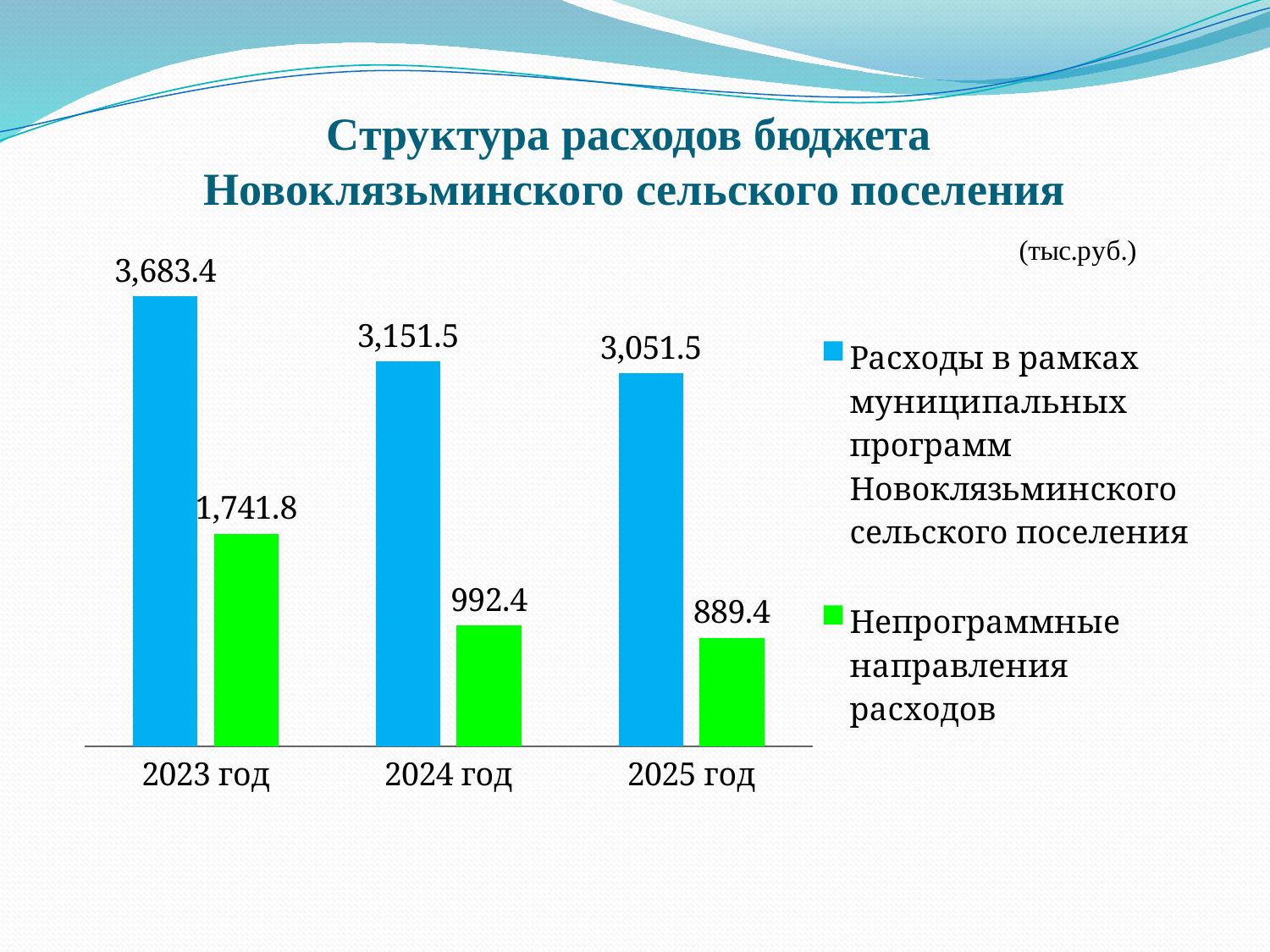

# Структура расходов бюджета Новоклязьминского сельского поселения

### Chart: (тыс.руб.)

| Category | Расходы в рамках муниципальных программ Новоклязьминского сельского поселения | Непрограммные направления расходов |
|---|---|---|
| 2023 год | 3683.4 | 1741.8 |
| 2024 год | 3151.5 | 992.4 |
| 2025 год | 3051.5 | 889.4 |